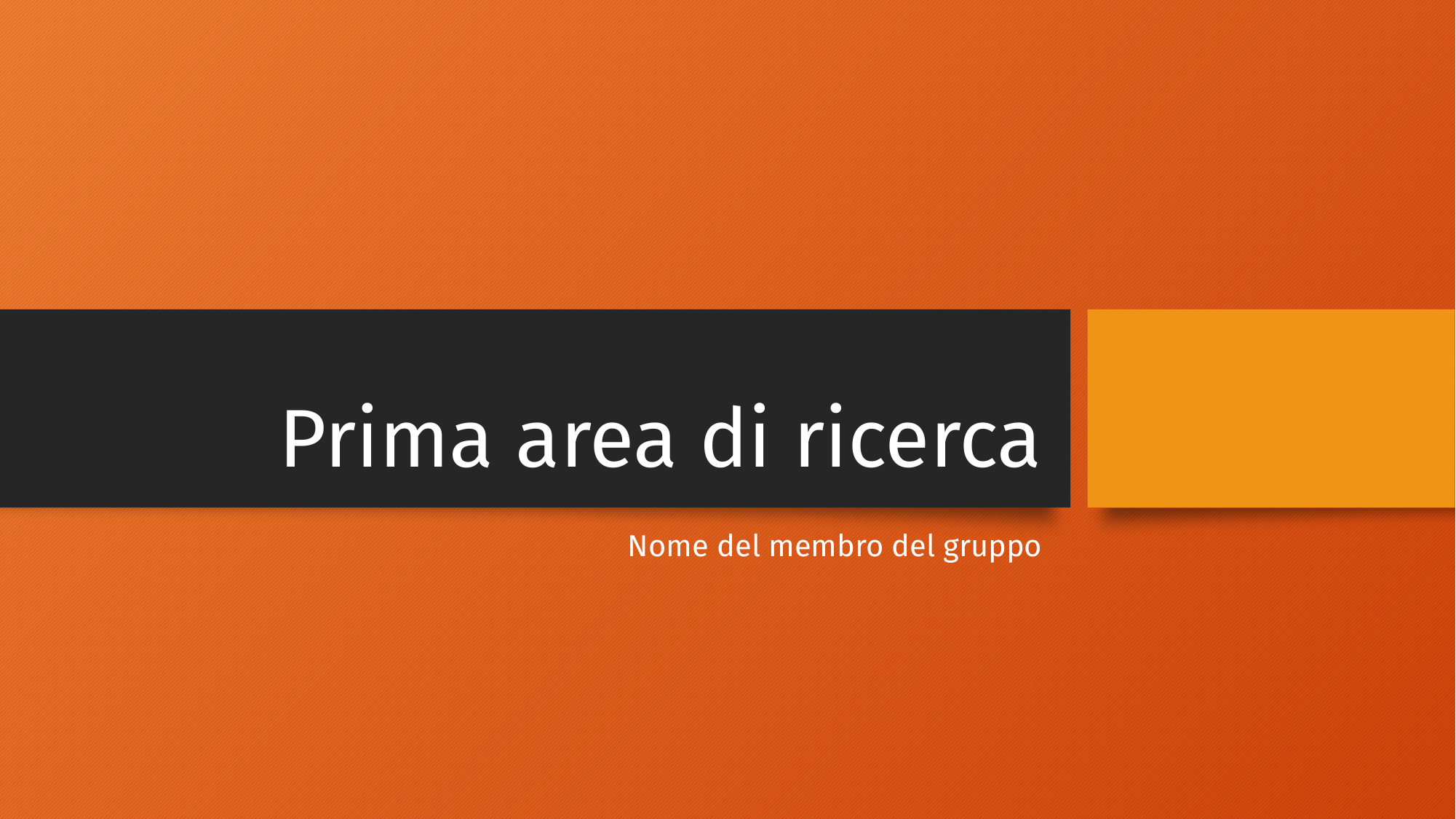

# Prima area di ricerca
Nome del membro del gruppo